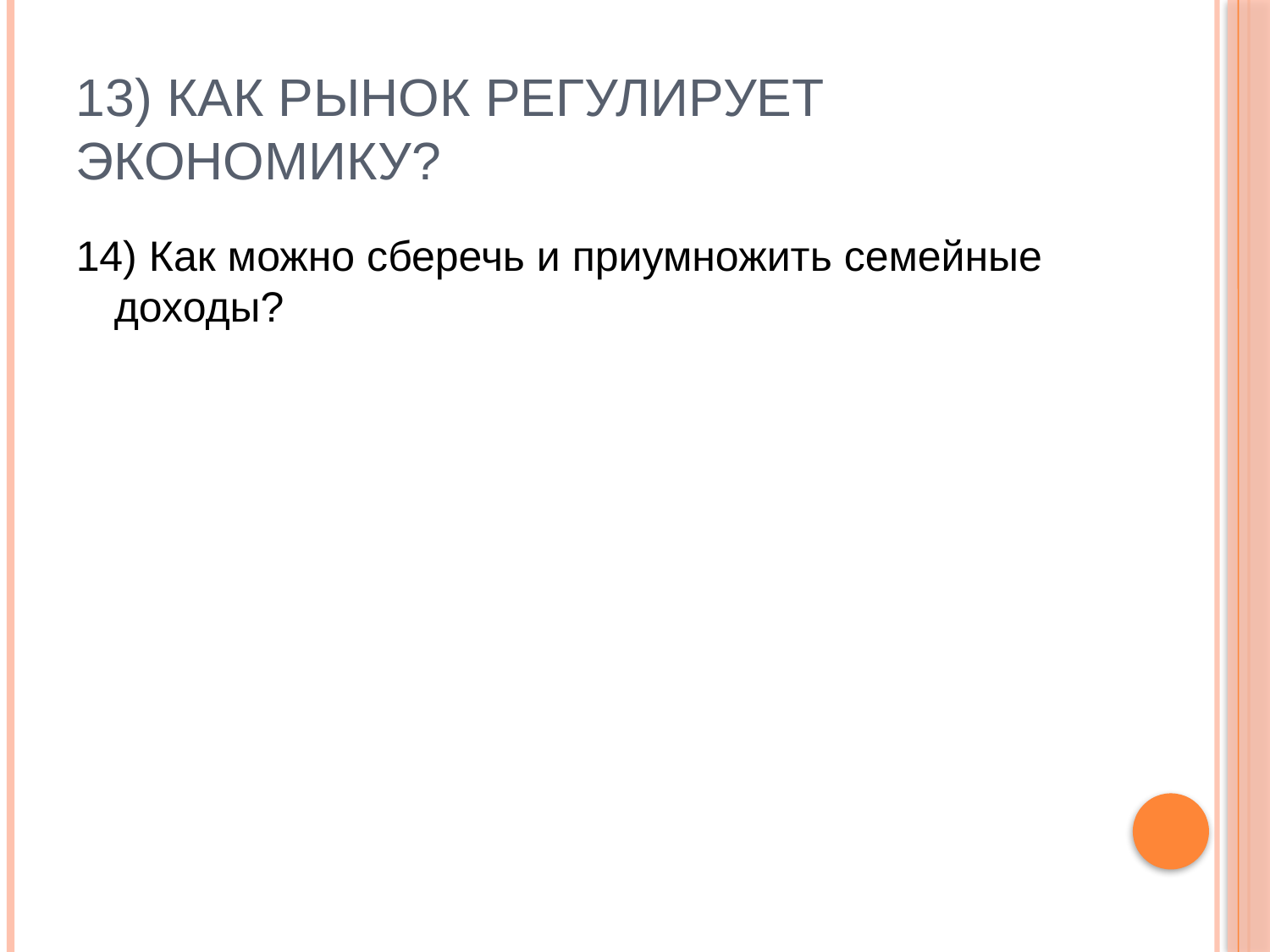

# 13) Как рынок регулирует экономику?
14) Как можно сберечь и приумножить семейные доходы?